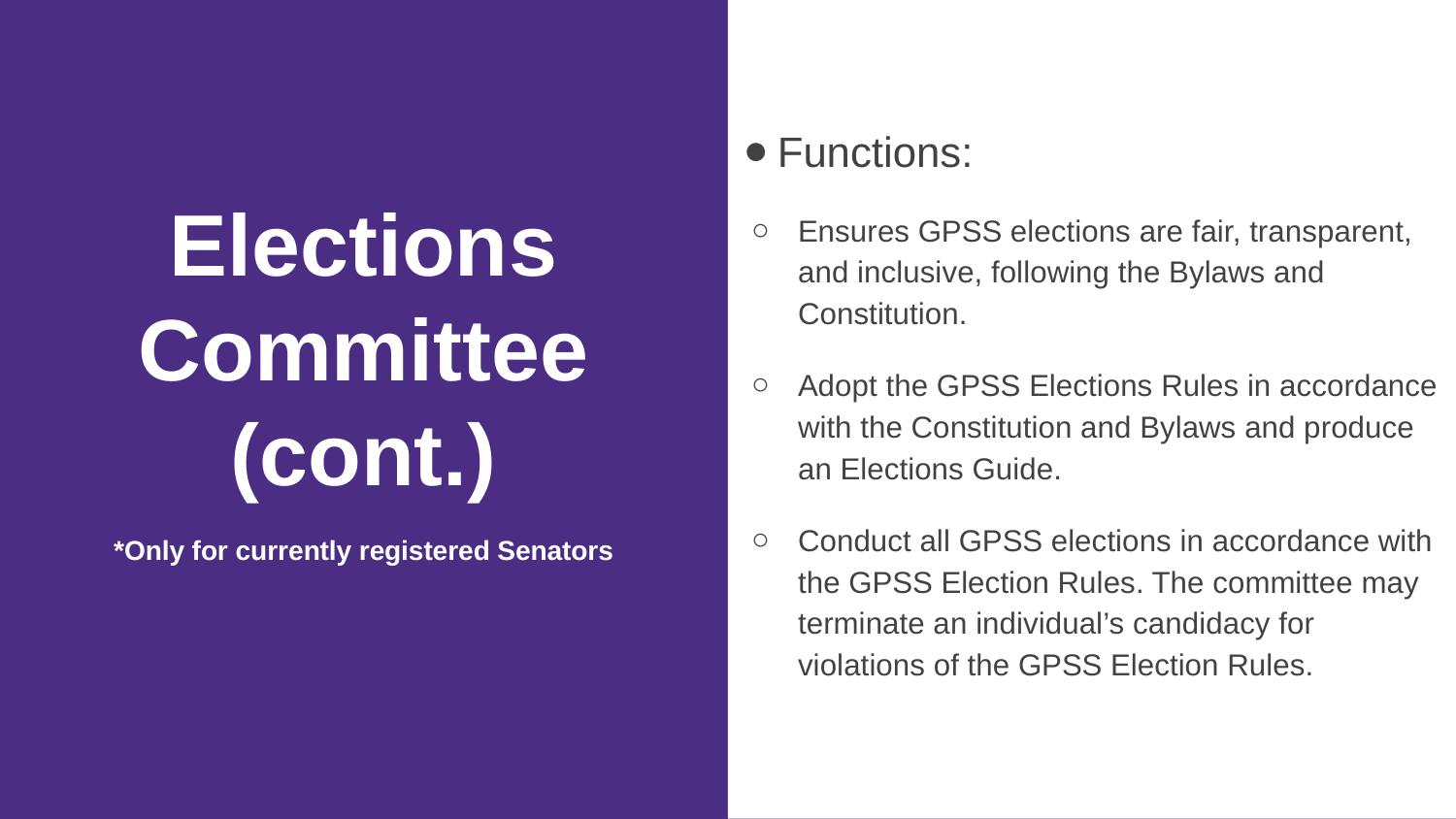

# Elections Committee (cont.)
Functions:
Ensures GPSS elections are fair, transparent, and inclusive, following the Bylaws and Constitution.
Adopt the GPSS Elections Rules in accordance with the Constitution and Bylaws and produce an Elections Guide.
Conduct all GPSS elections in accordance with the GPSS Election Rules. The committee may terminate an individual’s candidacy for violations of the GPSS Election Rules.

*Only for currently registered Senators